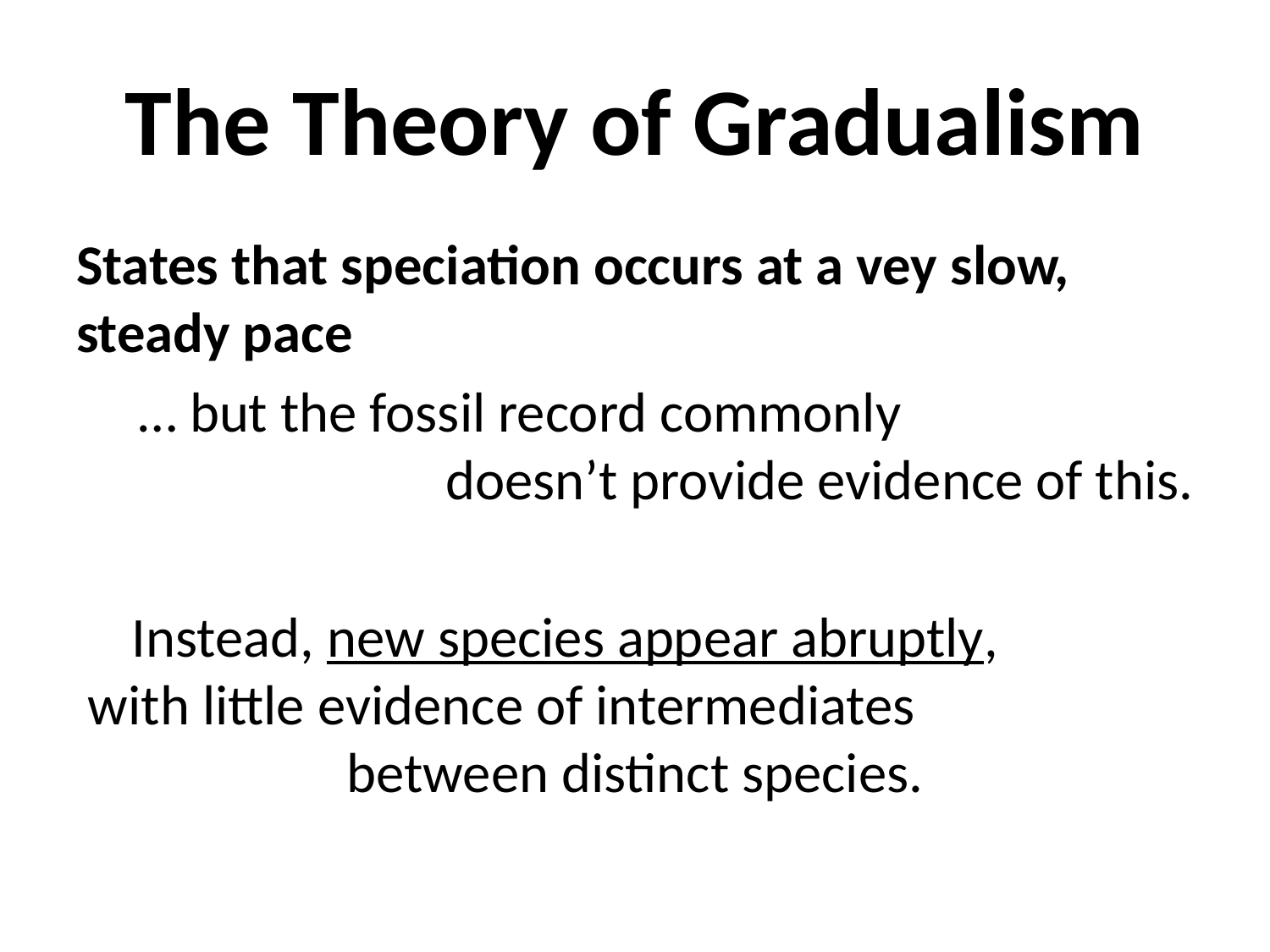

# The Theory of Gradualism
States that speciation occurs at a vey slow, steady pace
… but the fossil record commonly                        doesn’t provide evidence of this.

Instead, new species appear abruptly,            with little evidence of intermediates                      between distinct species.